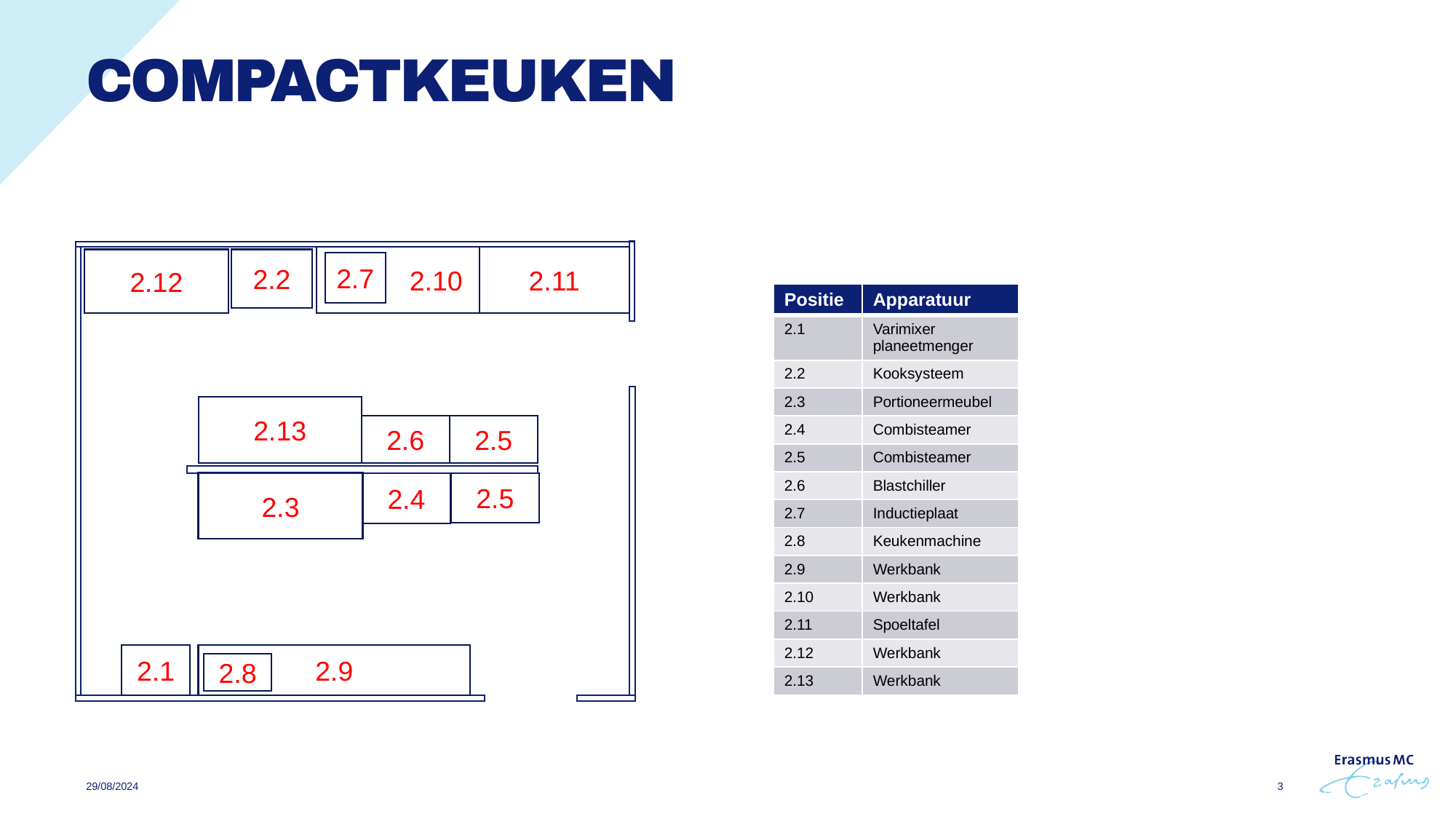

# Compactkeuken

          2.10
2.11
2.12
2.2
2.7
| Positie | Apparatuur |
| --- | --- |
| 2.1 | Varimixer planeetmenger |
| 2.2 | Kooksysteem |
| 2.3 | Portioneermeubel |
| 2.4 | Combisteamer |
| 2.5 | Combisteamer |
| 2.6 | Blastchiller |
| 2.7 | Inductieplaat |
| 2.8 | Keukenmachine |
| 2.9 | Werkbank |
| 2.10 | Werkbank |
| 2.11 | Spoeltafel |
| 2.12 | Werkbank |
| 2.13 | Werkbank |

2.13
2.6
2.5

2.3
2.5
2.4
2.1
2.9
2.8

29/08/2024
3